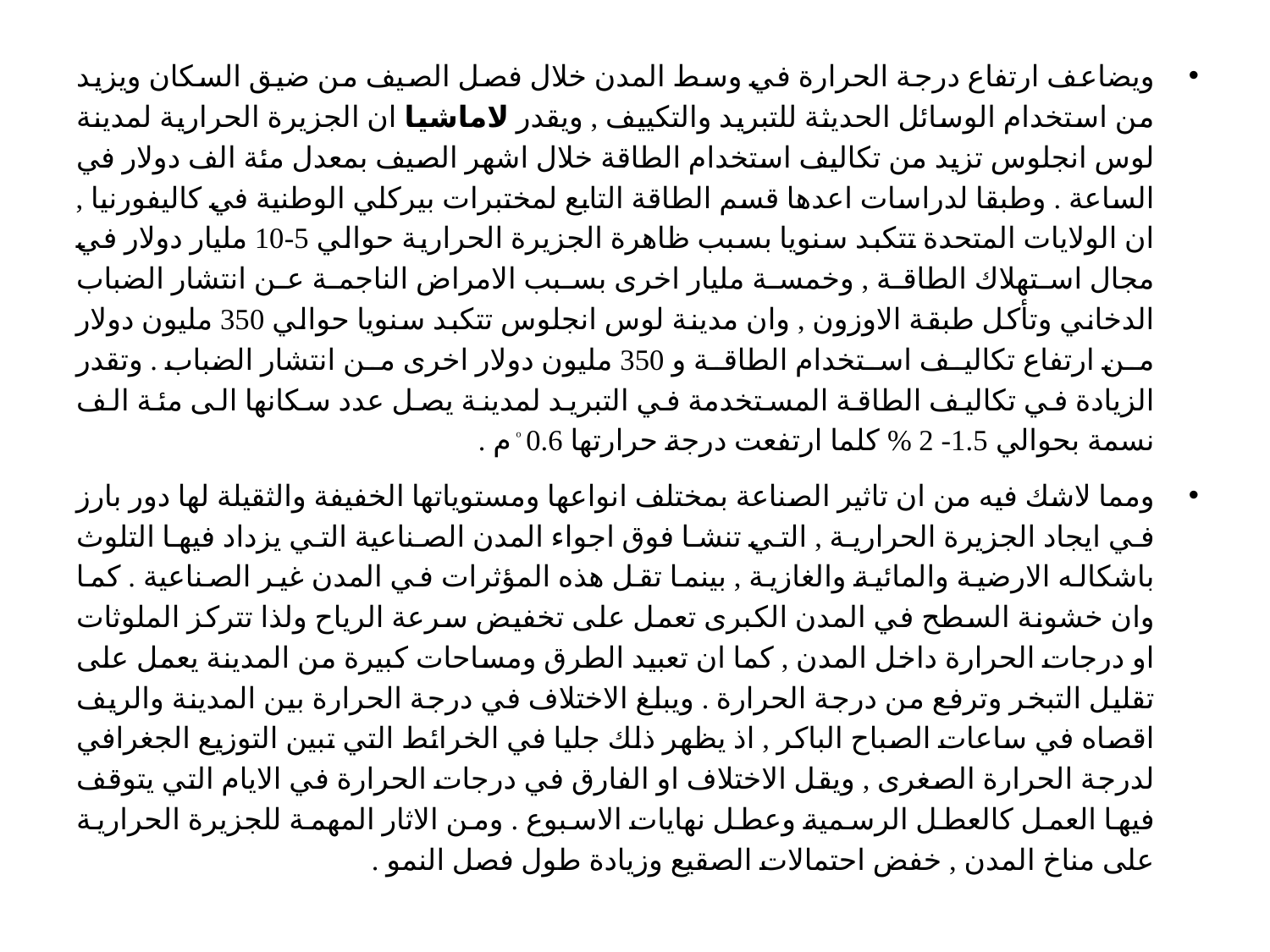

ويضاعف ارتفاع درجة الحرارة في وسط المدن خلال فصل الصيف من ضيق السكان ويزيد من استخدام الوسائل الحديثة للتبريد والتكييف , ويقدر لاماشيا ان الجزيرة الحرارية لمدينة لوس انجلوس تزيد من تكاليف استخدام الطاقة خلال اشهر الصيف بمعدل مئة الف دولار في الساعة . وطبقا لدراسات اعدها قسم الطاقة التابع لمختبرات بيركلي الوطنية في كاليفورنيا , ان الولايات المتحدة تتكبد سنويا بسبب ظاهرة الجزيرة الحرارية حوالي 5-10 مليار دولار في مجال استهلاك الطاقة , وخمسة مليار اخرى بسبب الامراض الناجمة عن انتشار الضباب الدخاني وتأكل طبقة الاوزون , وان مدينة لوس انجلوس تتكبد سنويا حوالي 350 مليون دولار من ارتفاع تكاليف استخدام الطاقة و 350 مليون دولار اخرى من انتشار الضباب . وتقدر الزيادة في تكاليف الطاقة المستخدمة في التبريد لمدينة يصل عدد سكانها الى مئة الف نسمة بحوالي 1.5- 2 % كلما ارتفعت درجة حرارتها 0.6 ͦ م .
ومما لاشك فيه من ان تاثير الصناعة بمختلف انواعها ومستوياتها الخفيفة والثقيلة لها دور بارز في ايجاد الجزيرة الحرارية , التي تنشا فوق اجواء المدن الصناعية التي يزداد فيها التلوث باشكاله الارضية والمائية والغازية , بينما تقل هذه المؤثرات في المدن غير الصناعية . كما وان خشونة السطح في المدن الكبرى تعمل على تخفيض سرعة الرياح ولذا تتركز الملوثات او درجات الحرارة داخل المدن , كما ان تعبيد الطرق ومساحات كبيرة من المدينة يعمل على تقليل التبخر وترفع من درجة الحرارة . ويبلغ الاختلاف في درجة الحرارة بين المدينة والريف اقصاه في ساعات الصباح الباكر , اذ يظهر ذلك جليا في الخرائط التي تبين التوزيع الجغرافي لدرجة الحرارة الصغرى , ويقل الاختلاف او الفارق في درجات الحرارة في الايام التي يتوقف فيها العمل كالعطل الرسمية وعطل نهايات الاسبوع . ومن الاثار المهمة للجزيرة الحرارية على مناخ المدن , خفض احتمالات الصقيع وزيادة طول فصل النمو .